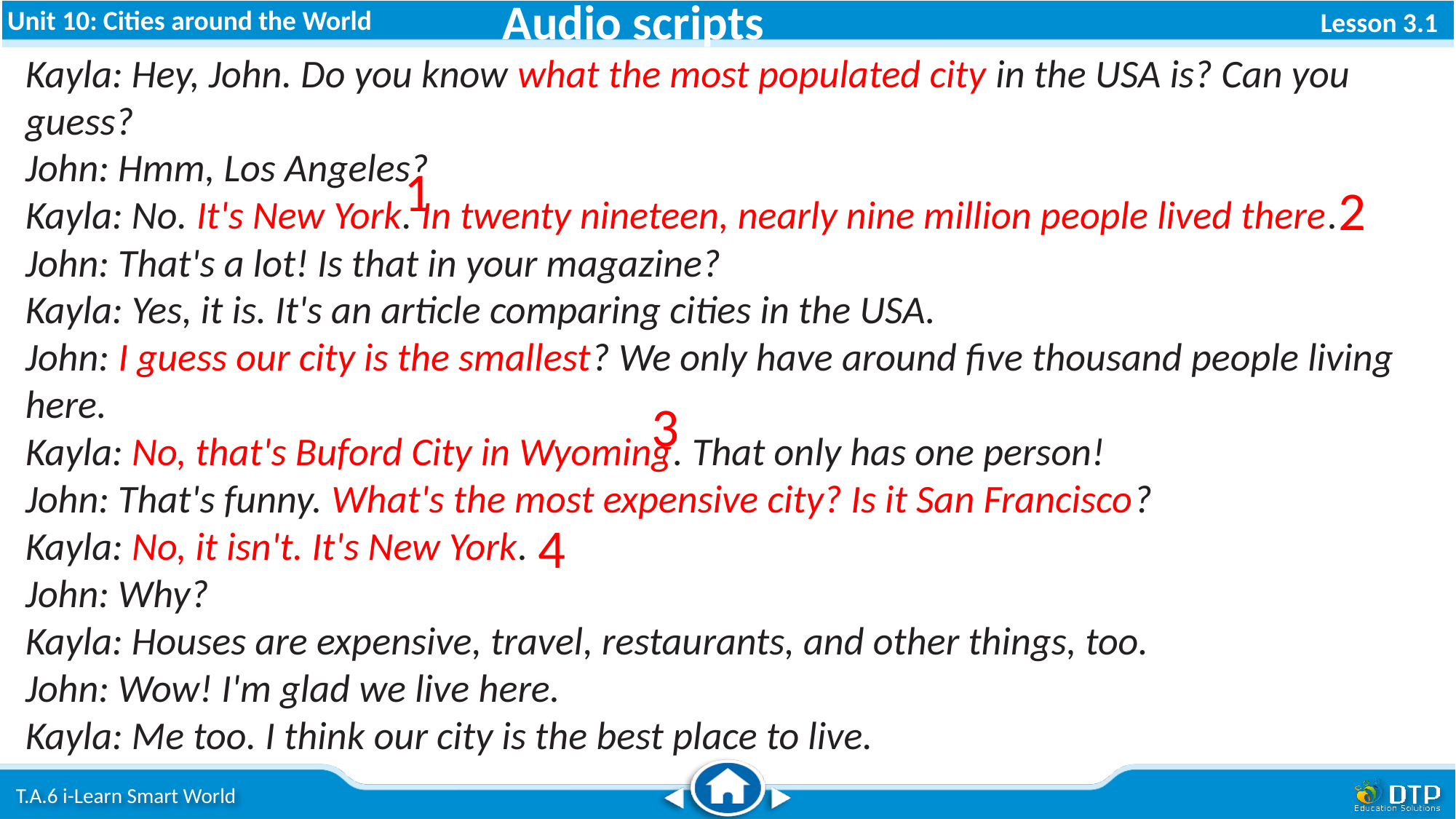

Audio scripts
Kayla: Hey, John. Do you know what the most populated city in the USA is? Can you guess?
John: Hmm, Los Angeles?
Kayla: No. It's New York. In twenty nineteen, nearly nine million people lived there.
John: That's a lot! Is that in your magazine?
Kayla: Yes, it is. It's an article comparing cities in the USA.
John: I guess our city is the smallest? We only have around five thousand people living here.
Kayla: No, that's Buford City in Wyoming. That only has one person!
John: That's funny. What's the most expensive city? Is it San Francisco?
Kayla: No, it isn't. It's New York.
John: Why?
Kayla: Houses are expensive, travel, restaurants, and other things, too.
John: Wow! I'm glad we live here.
Kayla: Me too. I think our city is the best place to live.
1
2
3
4